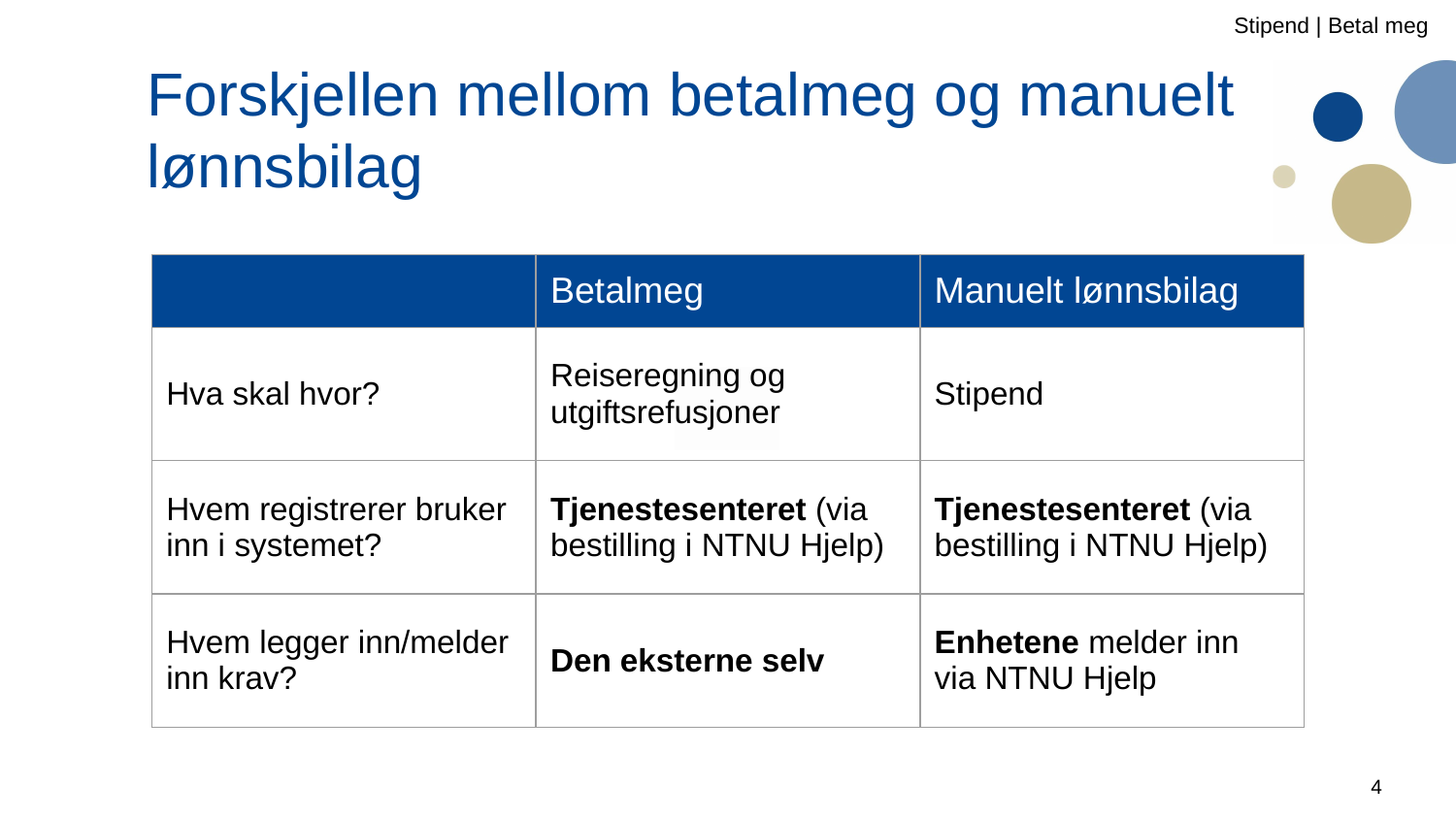

Stipend | Betal meg
# Forskjellen mellom betalmeg og manuelt lønnsbilag
|  | Betalmeg | Manuelt lønnsbilag |
| --- | --- | --- |
| Hva skal hvor? | Reiseregning og utgiftsrefusjoner | Stipend |
| Hvem registrerer bruker inn i systemet? | Tjenestesenteret (via bestilling i NTNU Hjelp) | Tjenestesenteret (via bestilling i NTNU Hjelp) |
| Hvem legger inn/melder inn krav? | Den eksterne selv | Enhetene melder inn via NTNU Hjelp |